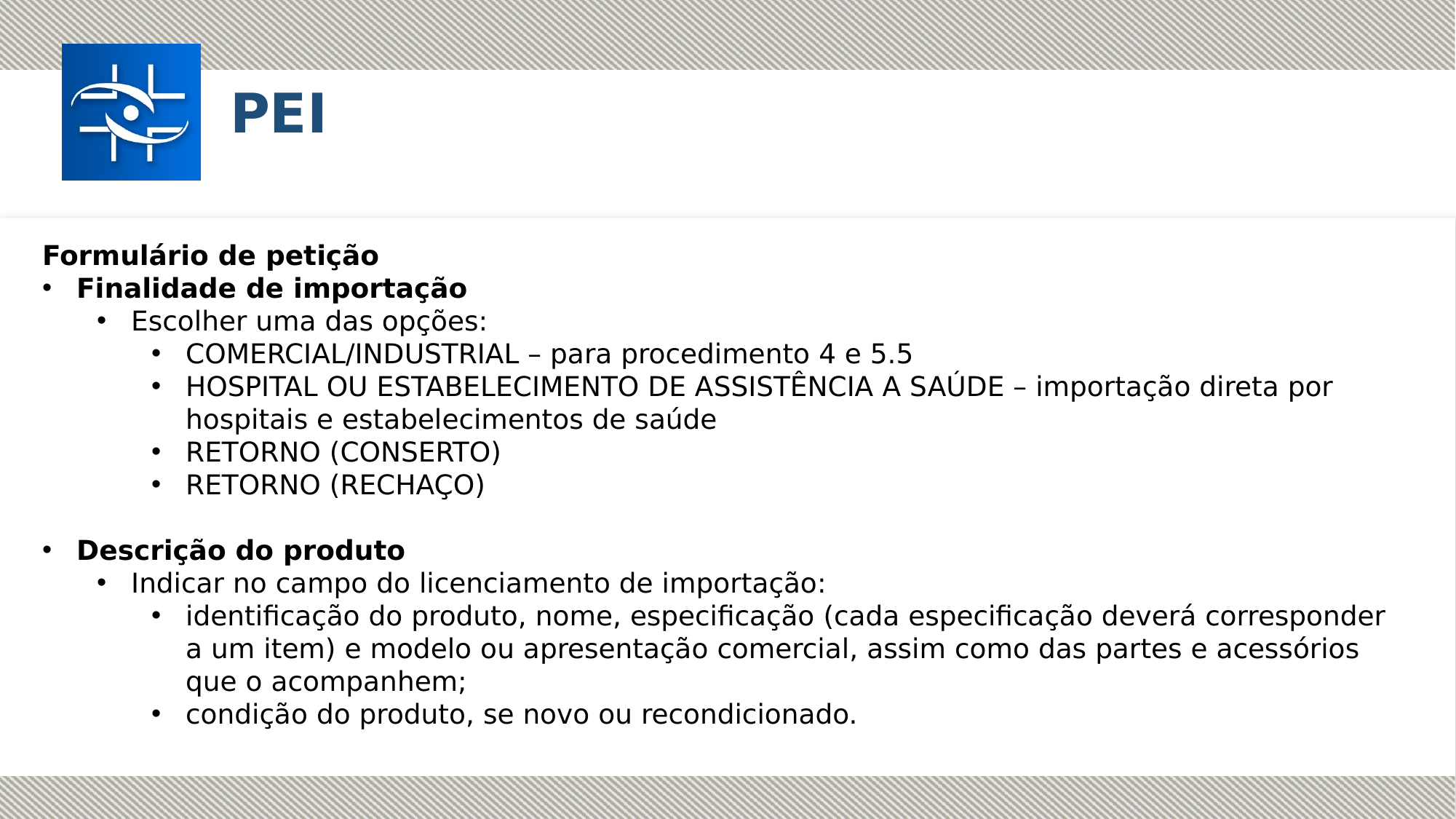

PEI
Formulário de petição
Finalidade de importação
Escolher uma das opções:
COMERCIAL/INDUSTRIAL – para procedimento 4 e 5.5
HOSPITAL OU ESTABELECIMENTO DE ASSISTÊNCIA A SAÚDE – importação direta por hospitais e estabelecimentos de saúde
RETORNO (CONSERTO)
RETORNO (RECHAÇO)

Descrição do produto
Indicar no campo do licenciamento de importação:
identificação do produto, nome, especificação (cada especificação deverá corresponder a um item) e modelo ou apresentação comercial, assim como das partes e acessórios que o acompanhem;
condição do produto, se novo ou recondicionado.